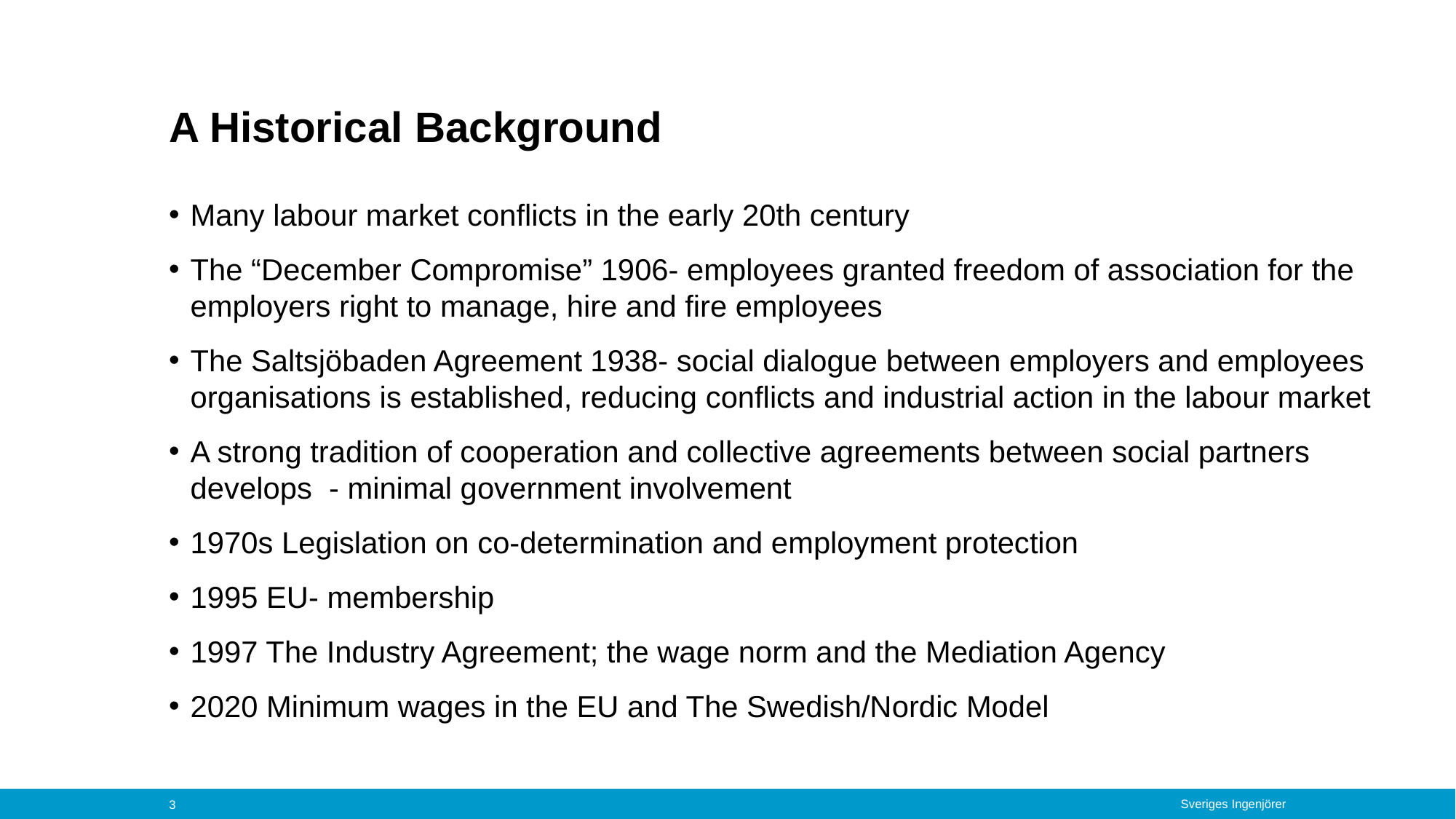

# A Historical Background
Many labour market conflicts in the early 20th century
The “December Compromise” 1906- employees granted freedom of association for the employers right to manage, hire and fire employees
The Saltsjöbaden Agreement 1938- social dialogue between employers and employees organisations is established, reducing conflicts and industrial action in the labour market
A strong tradition of cooperation and collective agreements between social partners develops  - minimal government involvement
1970s Legislation on co-determination and employment protection
1995 EU- membership
1997 The Industry Agreement; the wage norm and the Mediation Agency
2020 Minimum wages in the EU and The Swedish/Nordic Model